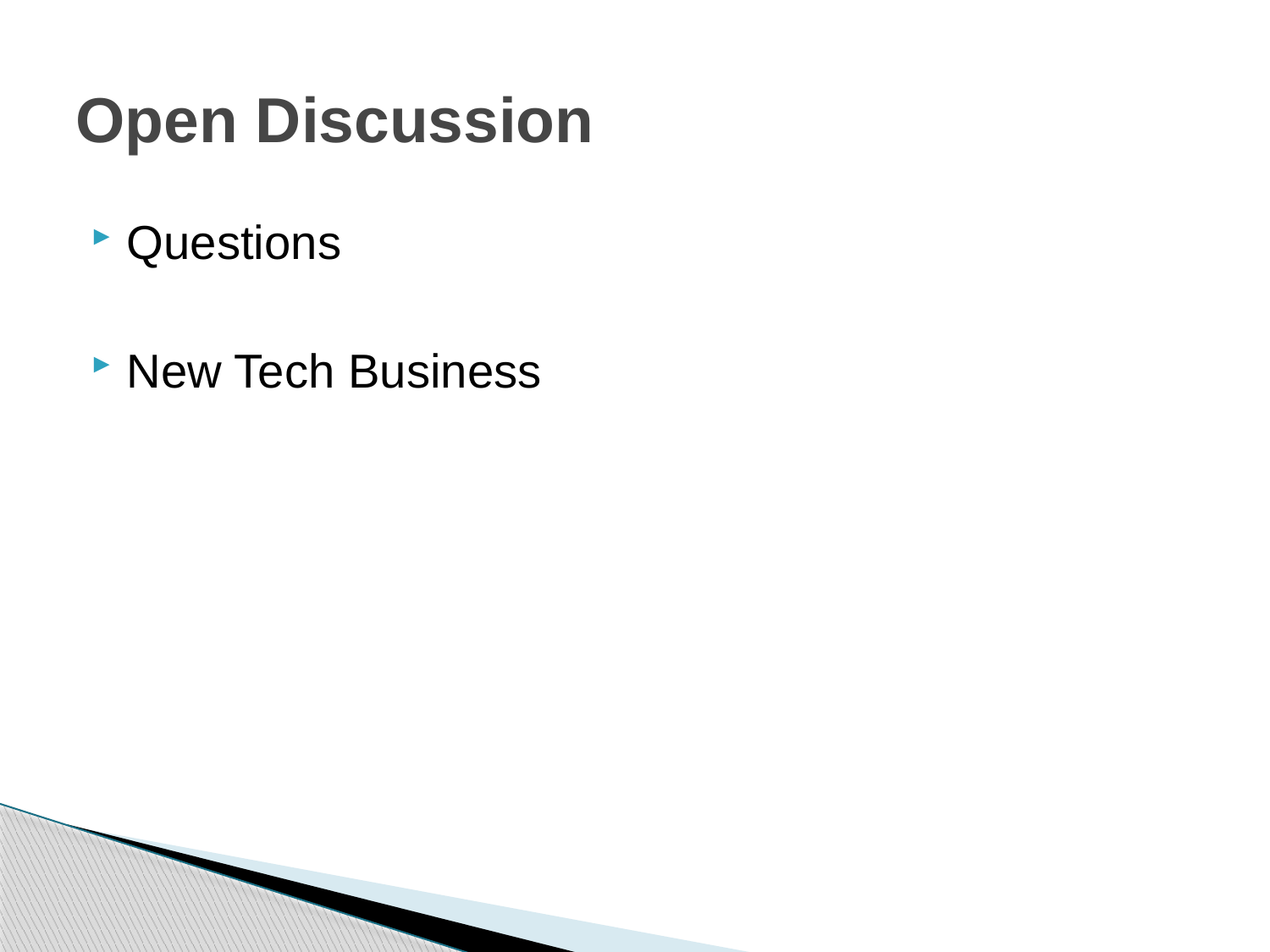

# Open Discussion
Questions

New Tech Business